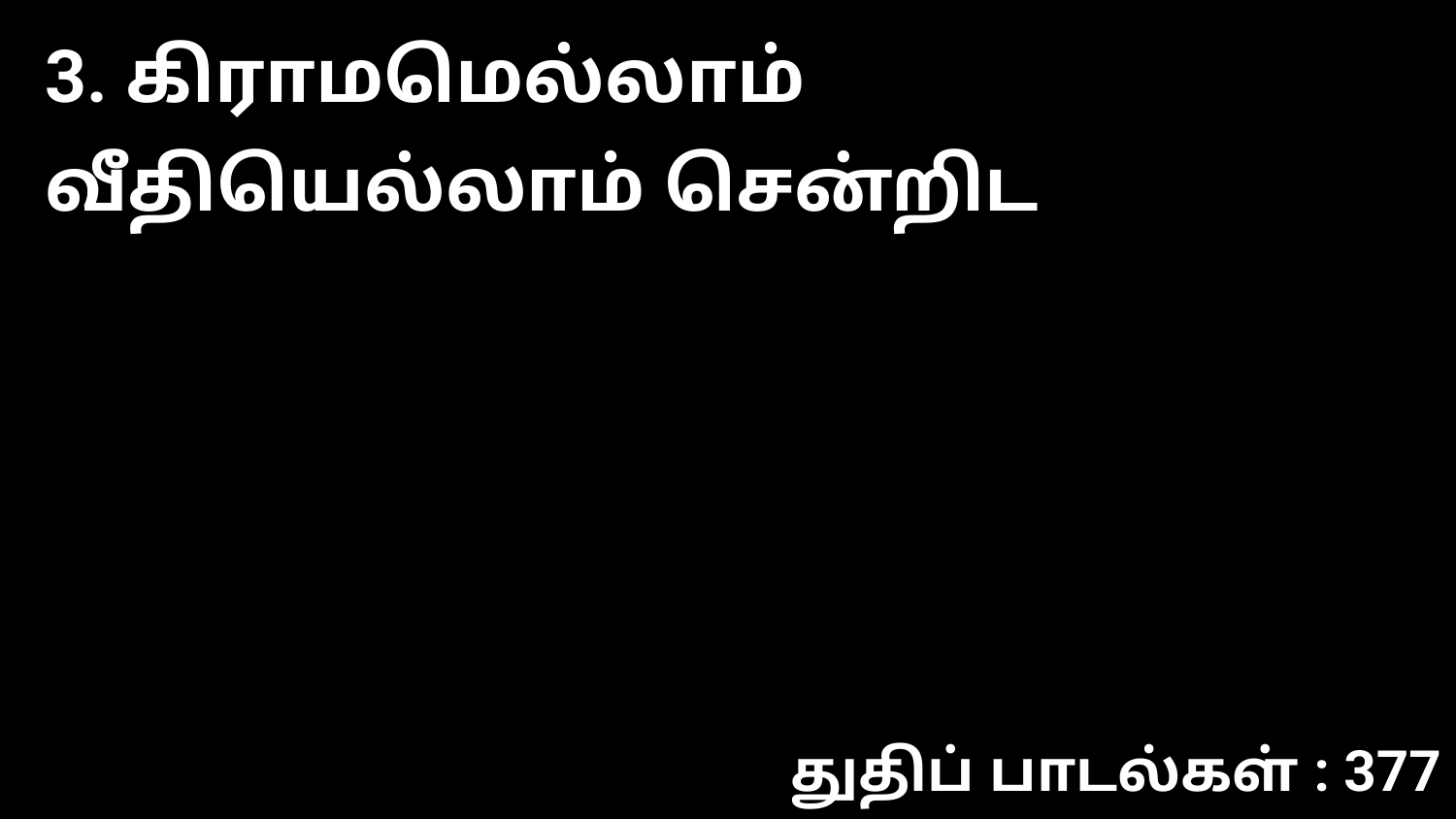

3. கிராமமெல்லாம் வீதியெல்லாம் சென்றிட
துதிப் பாடல்கள் : 377